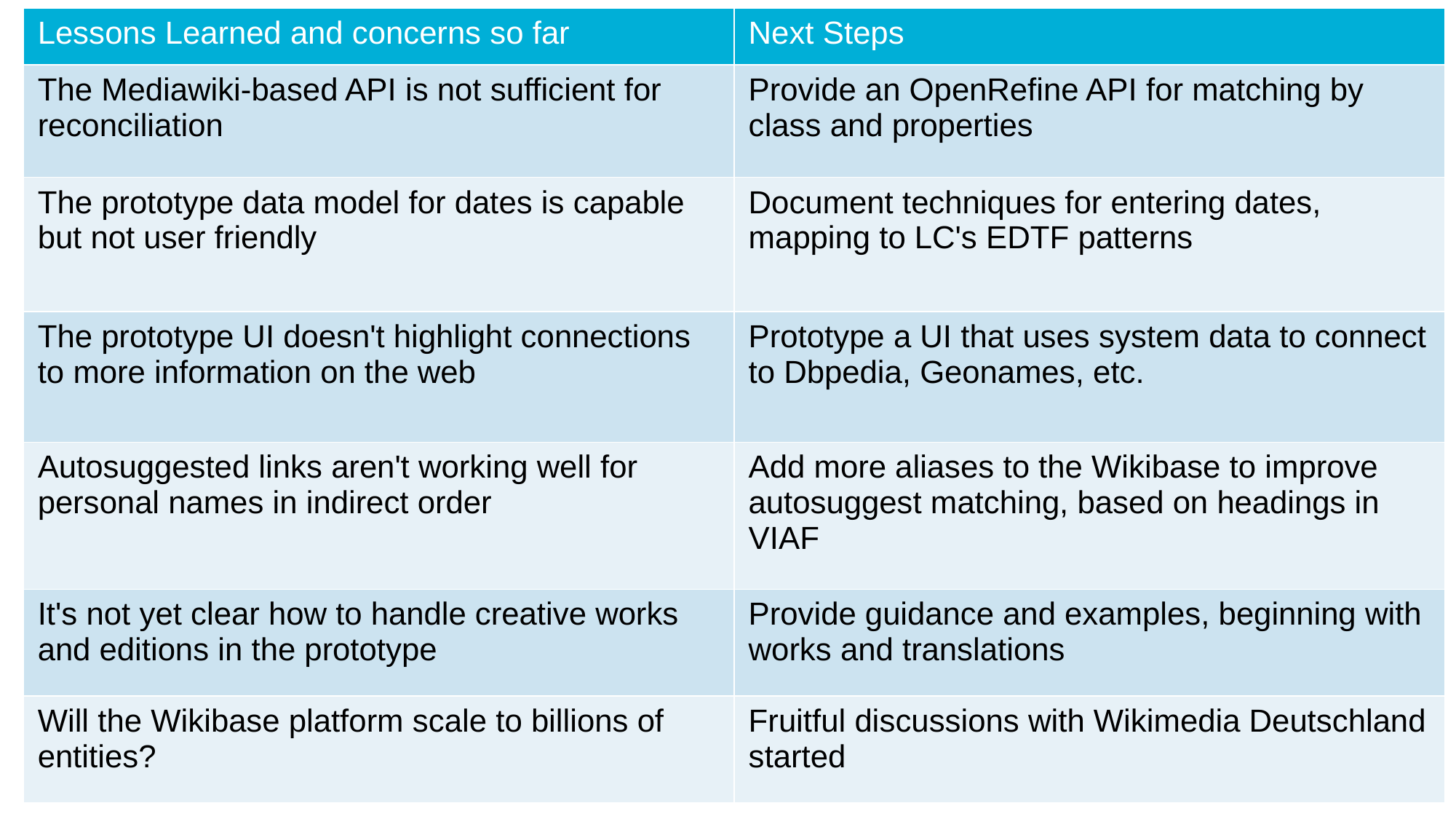

| Lessons Learned and concerns so far | Next Steps |
| --- | --- |
| The Mediawiki-based API is not sufficient for reconciliation | Provide an OpenRefine API for matching by class and properties |
| The prototype data model for dates is capable but not user friendly | Document techniques for entering dates, mapping to LC's EDTF patterns |
| The prototype UI doesn't highlight connections to more information on the web | Prototype a UI that uses system data to connect to Dbpedia, Geonames, etc. |
| Autosuggested links aren't working well for personal names in indirect order | Add more aliases to the Wikibase to improve autosuggest matching, based on headings in VIAF |
| It's not yet clear how to handle creative works and editions in the prototype | Provide guidance and examples, beginning with works and translations |
| Will the Wikibase platform scale to billions of entities? | Fruitful discussions with Wikimedia Deutschland started |